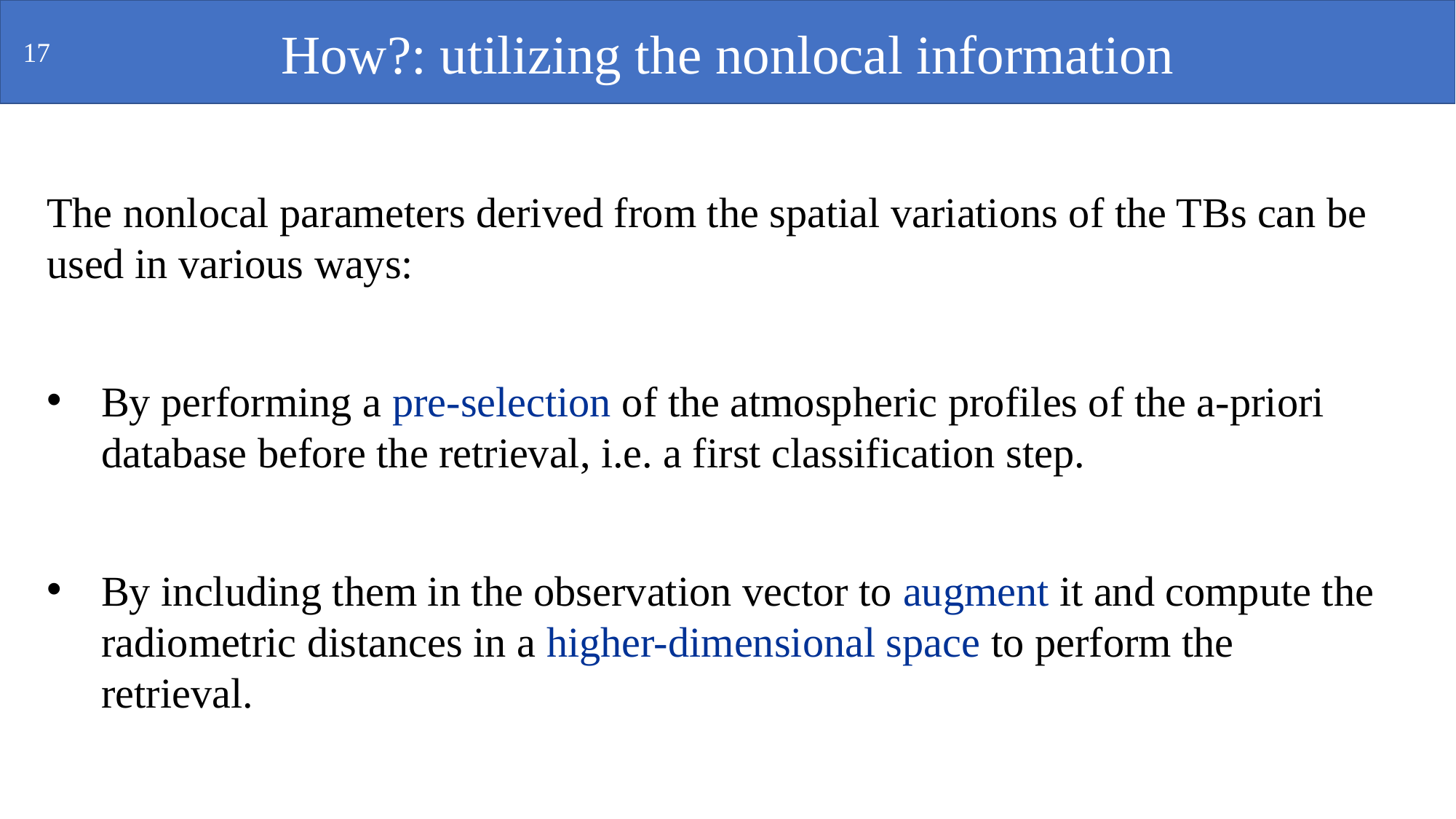

How?: utilizing the nonlocal information
17
The nonlocal parameters derived from the spatial variations of the TBs can be used in various ways:

By performing a pre-selection of the atmospheric profiles of the a-priori database before the retrieval, i.e. a first classification step.

By including them in the observation vector to augment it and compute the radiometric distances in a higher-dimensional space to perform the retrieval.